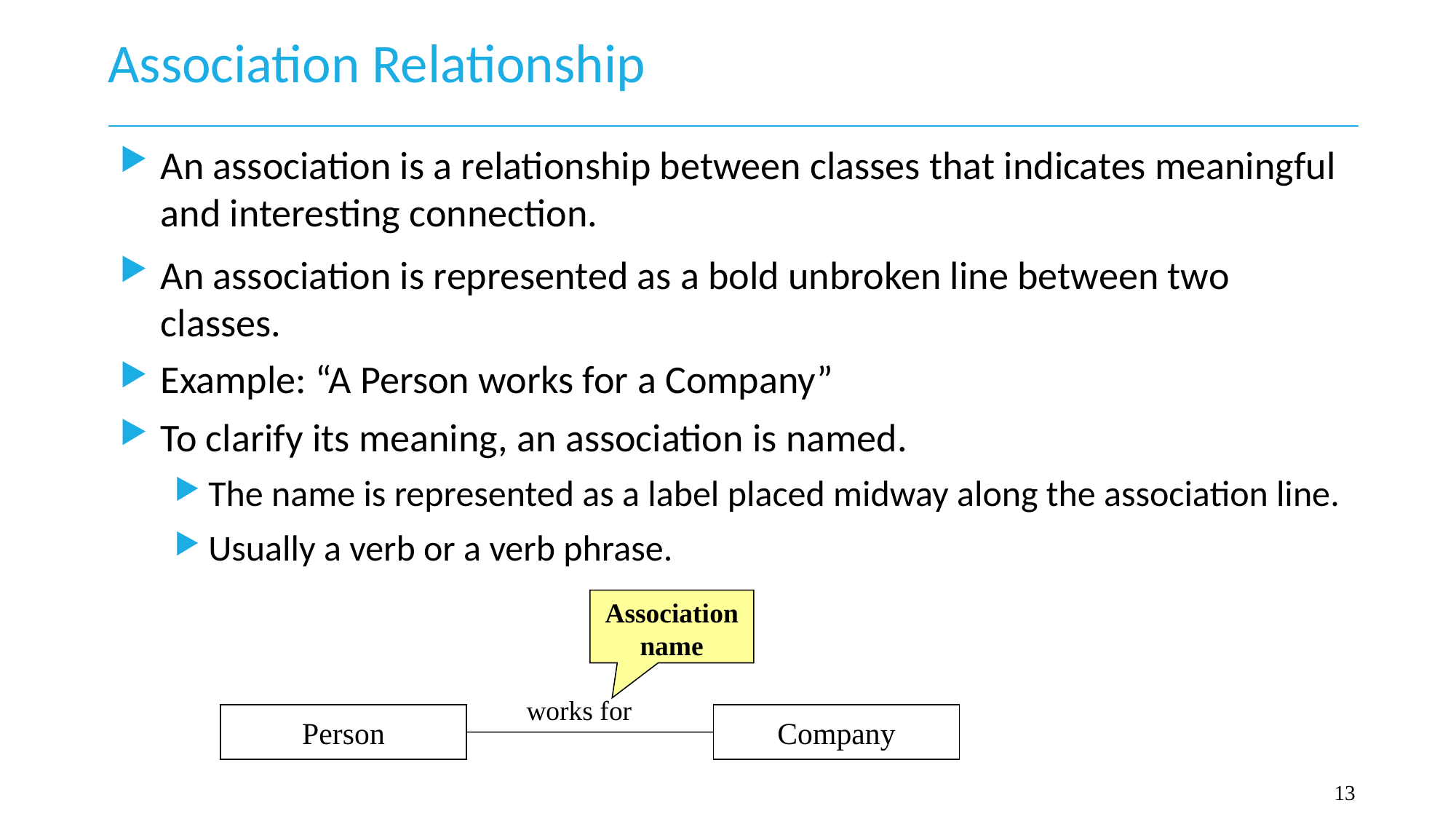

# Association Relationship
An association is a relationship between classes that indicates meaningful and interesting connection.
An association is represented as a bold unbroken line between two classes.
Example: “A Person works for a Company”
To clarify its meaning, an association is named.
The name is represented as a label placed midway along the association line.
Usually a verb or a verb phrase.

Association name
works for
Person
Company

13